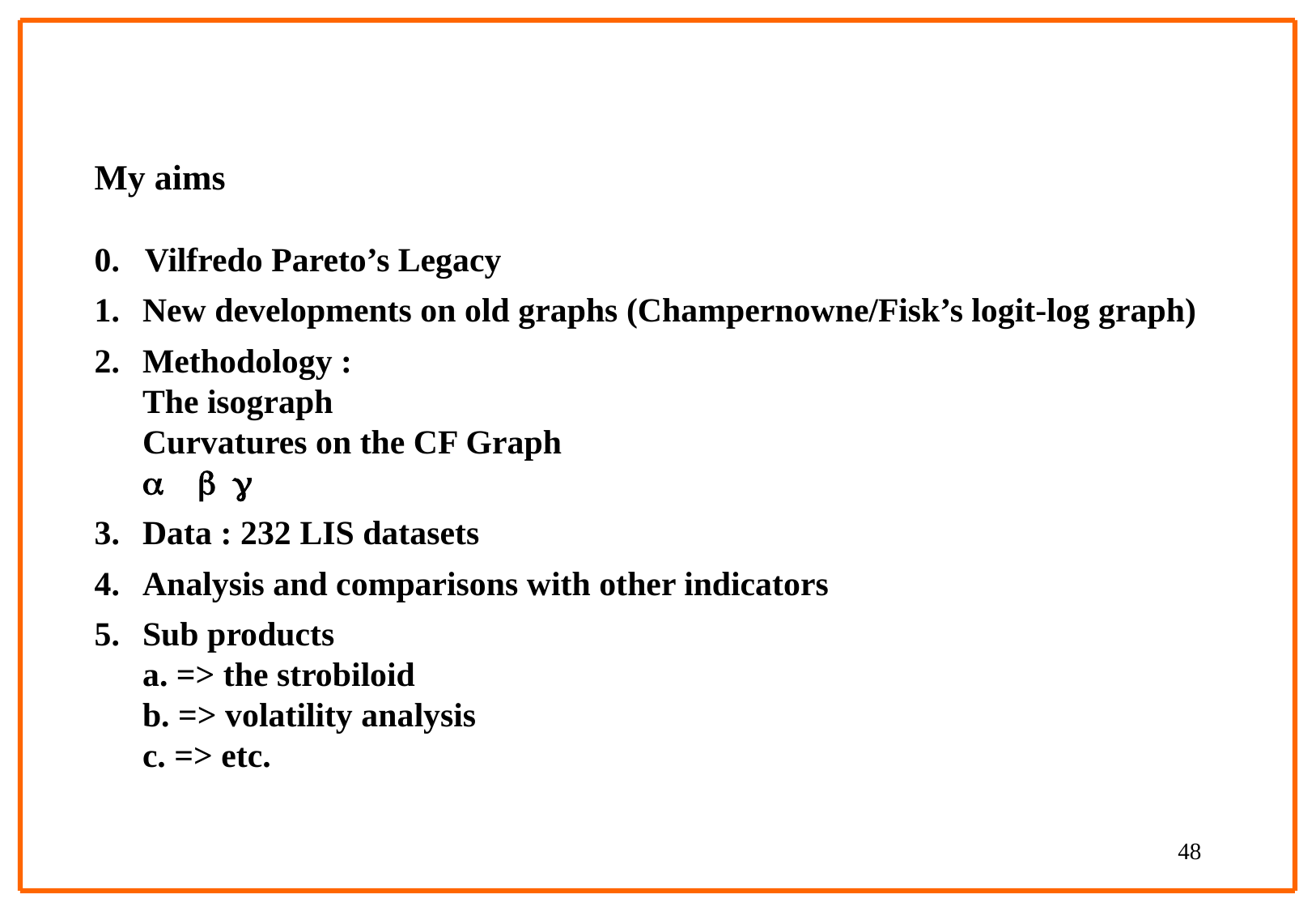

My aims
0.   Vilfredo Pareto’s Legacy
New developments on old graphs (Champernowne/Fisk’s logit-log graph)
Methodology :
The isograph
Curvatures on the CF Graph
α  β γ
Data : 232 LIS datasets
Analysis and comparisons with other indicators
Sub products
a. => the strobiloid
b. => volatility analysis
c. => etc.

48